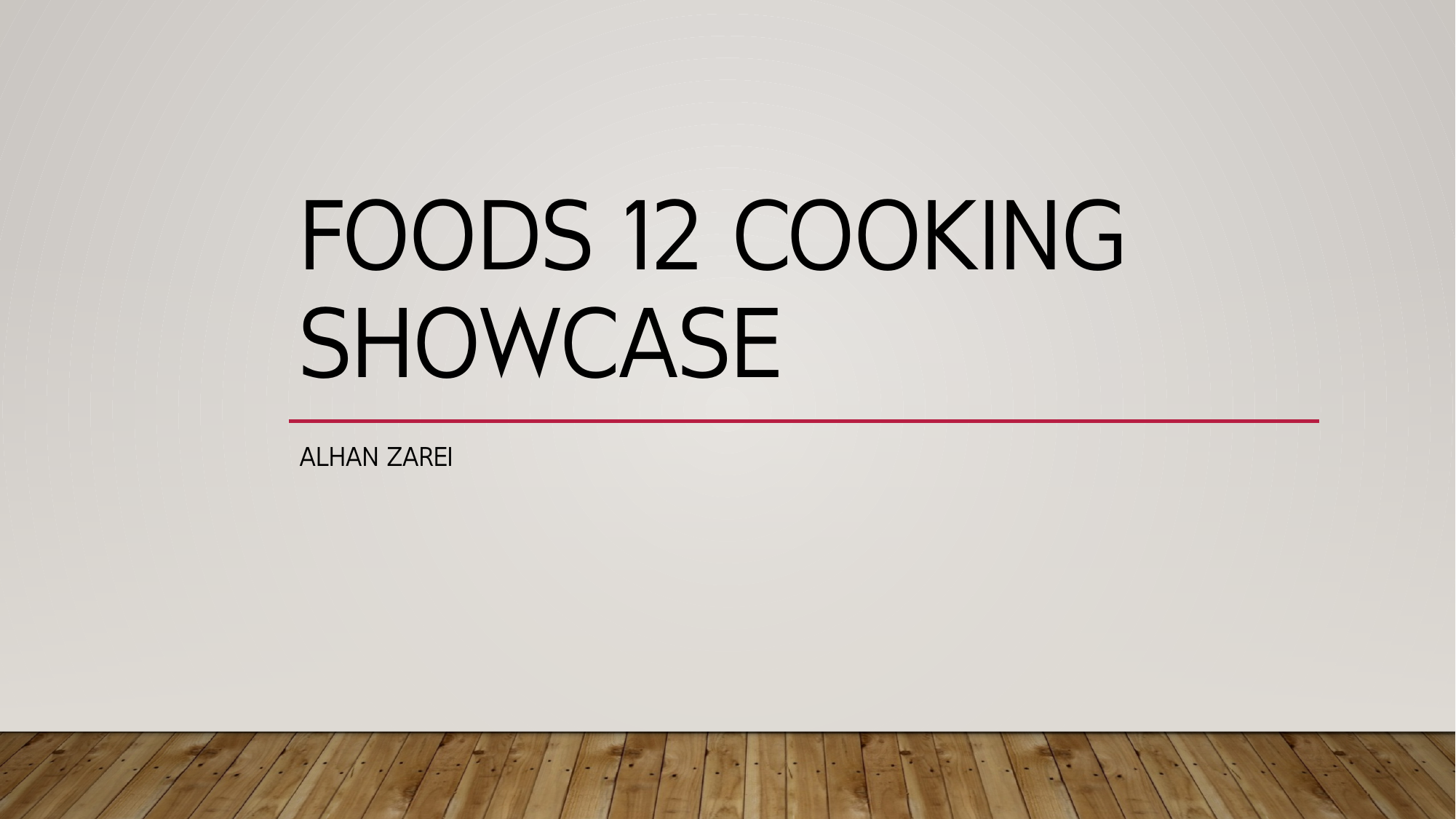

# Foods 12 Cooking Showcase
Alhan Zarei